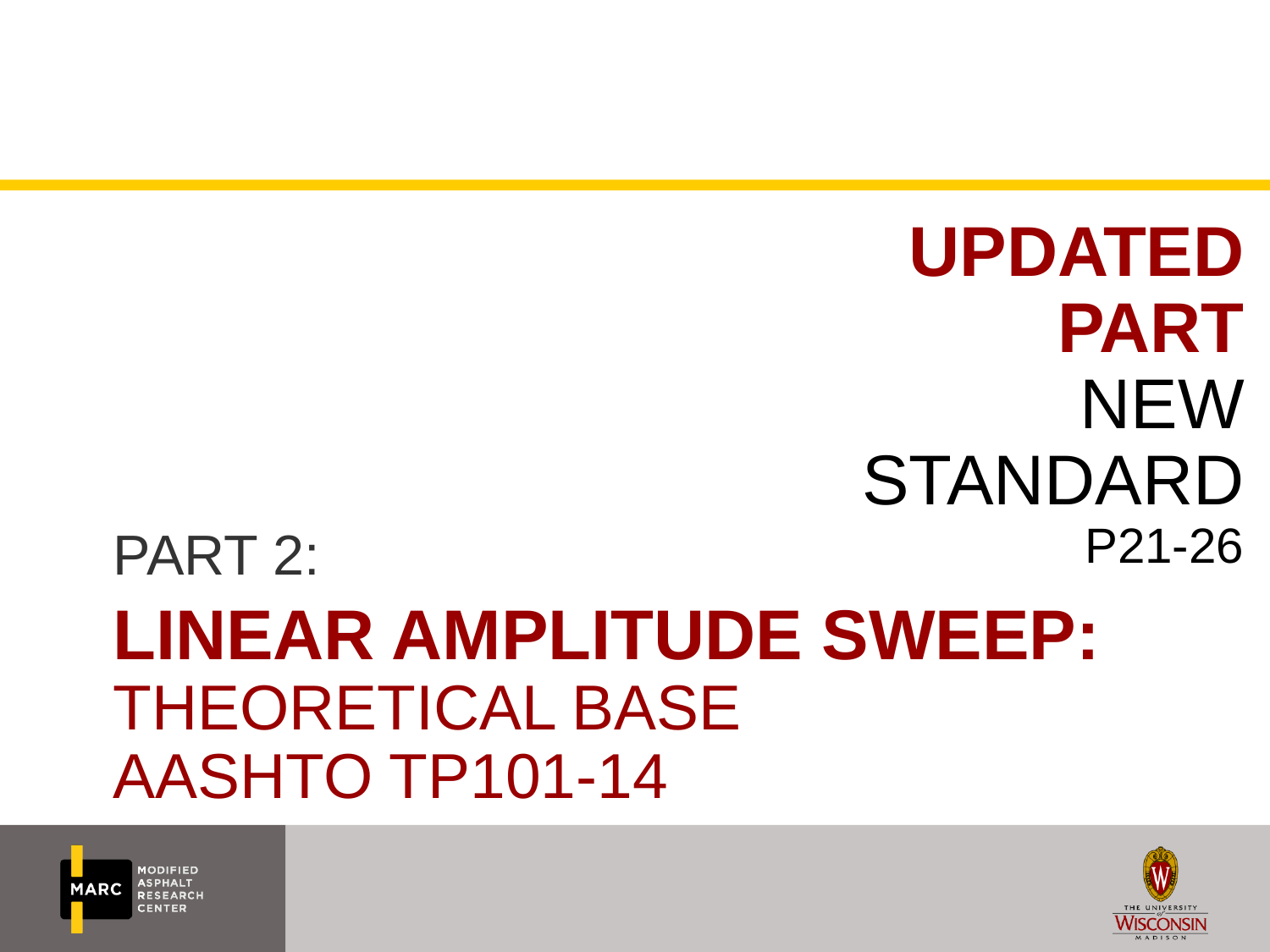

Updated part
New Standard
P21-26
PART 2:
# Linear amplitude sweep: theoretical base AASHTO TP101-14